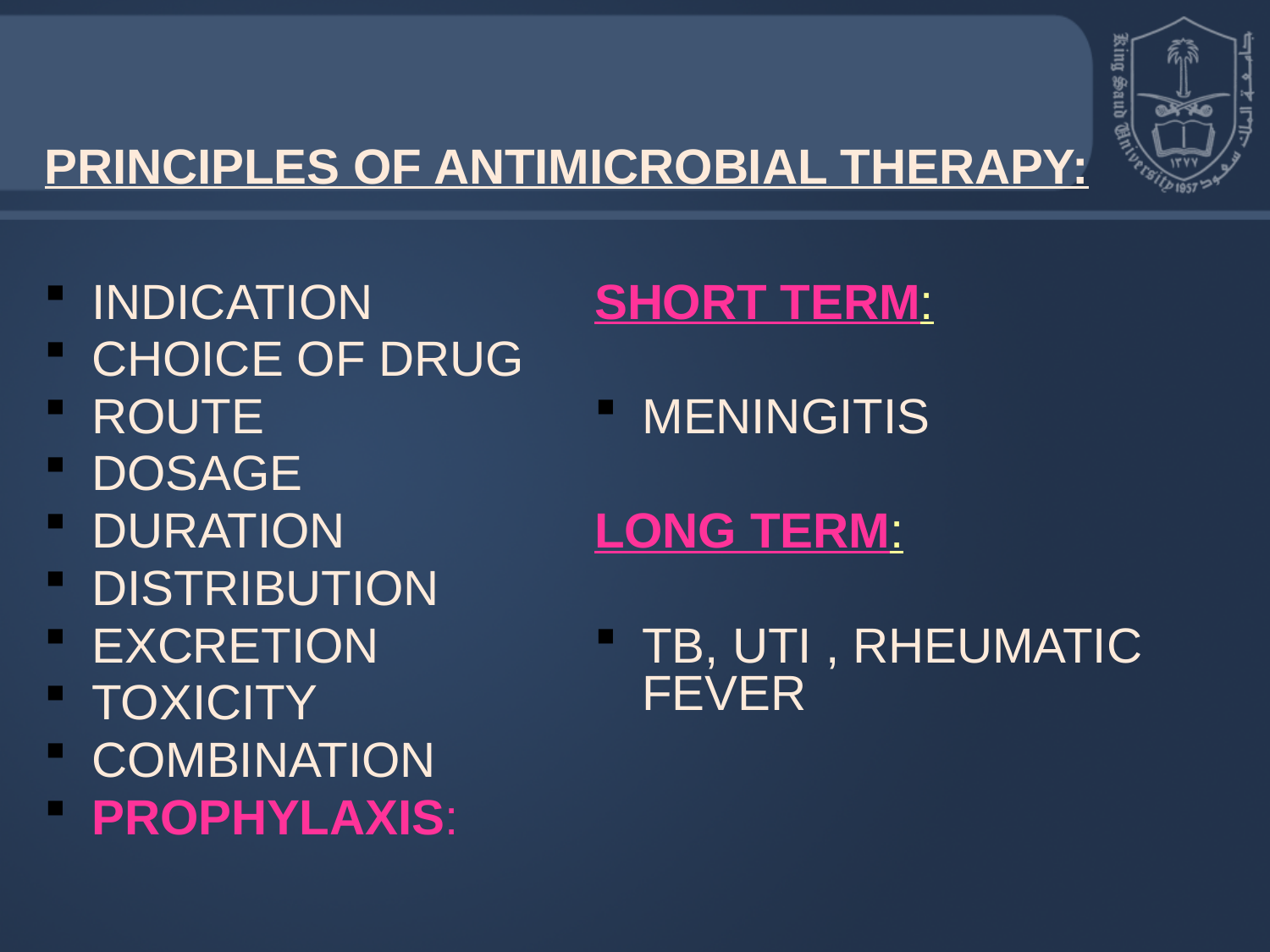

# PRINCIPLES OF ANTIMICROBIAL THERAPY:
INDICATION
CHOICE OF DRUG
ROUTE
DOSAGE
DURATION
DISTRIBUTION
EXCRETION
TOXICITY
COMBINATION
PROPHYLAXIS:
SHORT TERM:

MENINGITIS

LONG TERM:

TB, UTI , RHEUMATIC FEVER